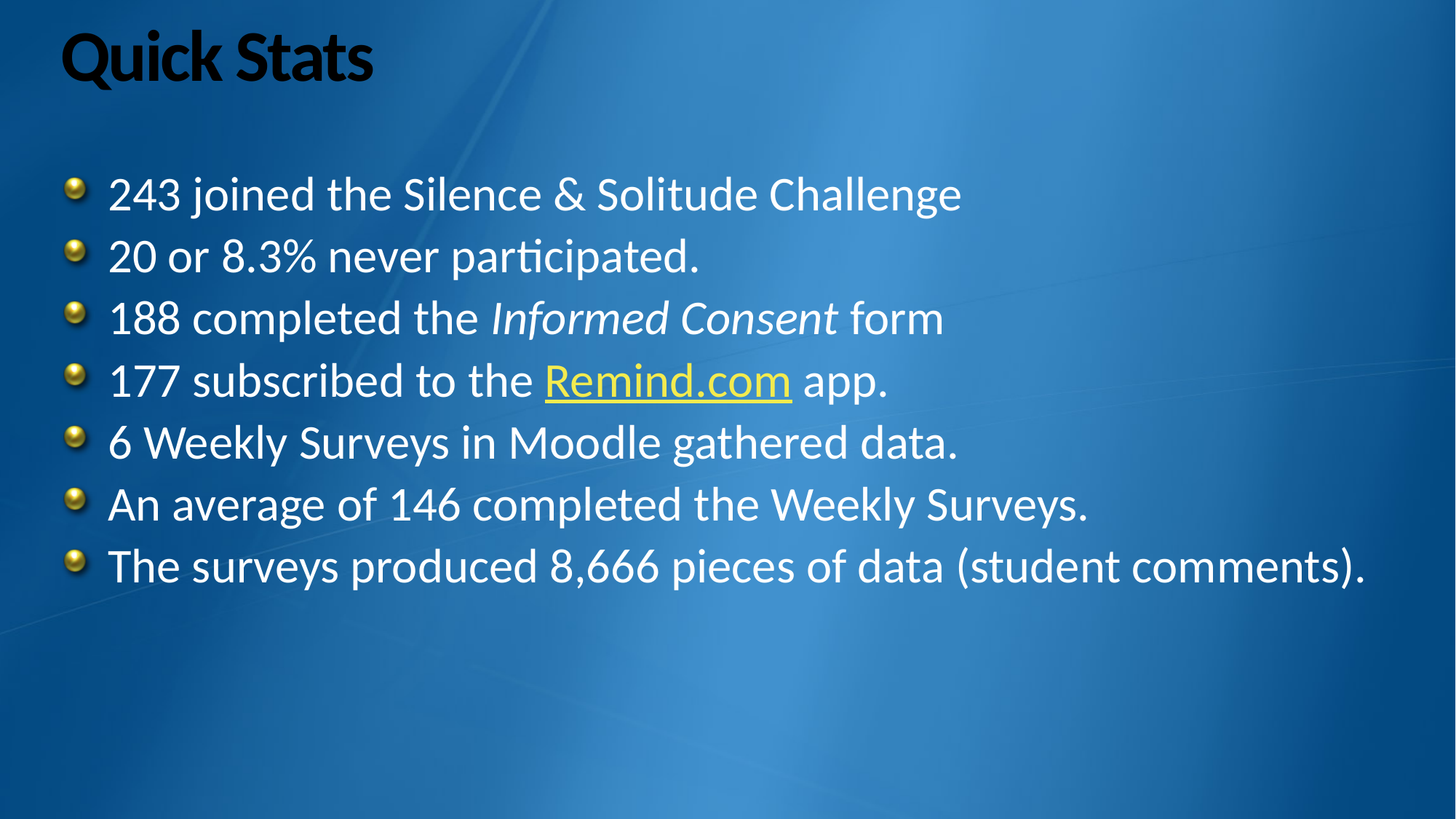

# Quick Stats
243 joined the Silence & Solitude Challenge
20 or 8.3% never participated.
188 completed the Informed Consent form
177 subscribed to the Remind.com app.
6 Weekly Surveys in Moodle gathered data.
An average of 146 completed the Weekly Surveys.
The surveys produced 8,666 pieces of data (student comments).